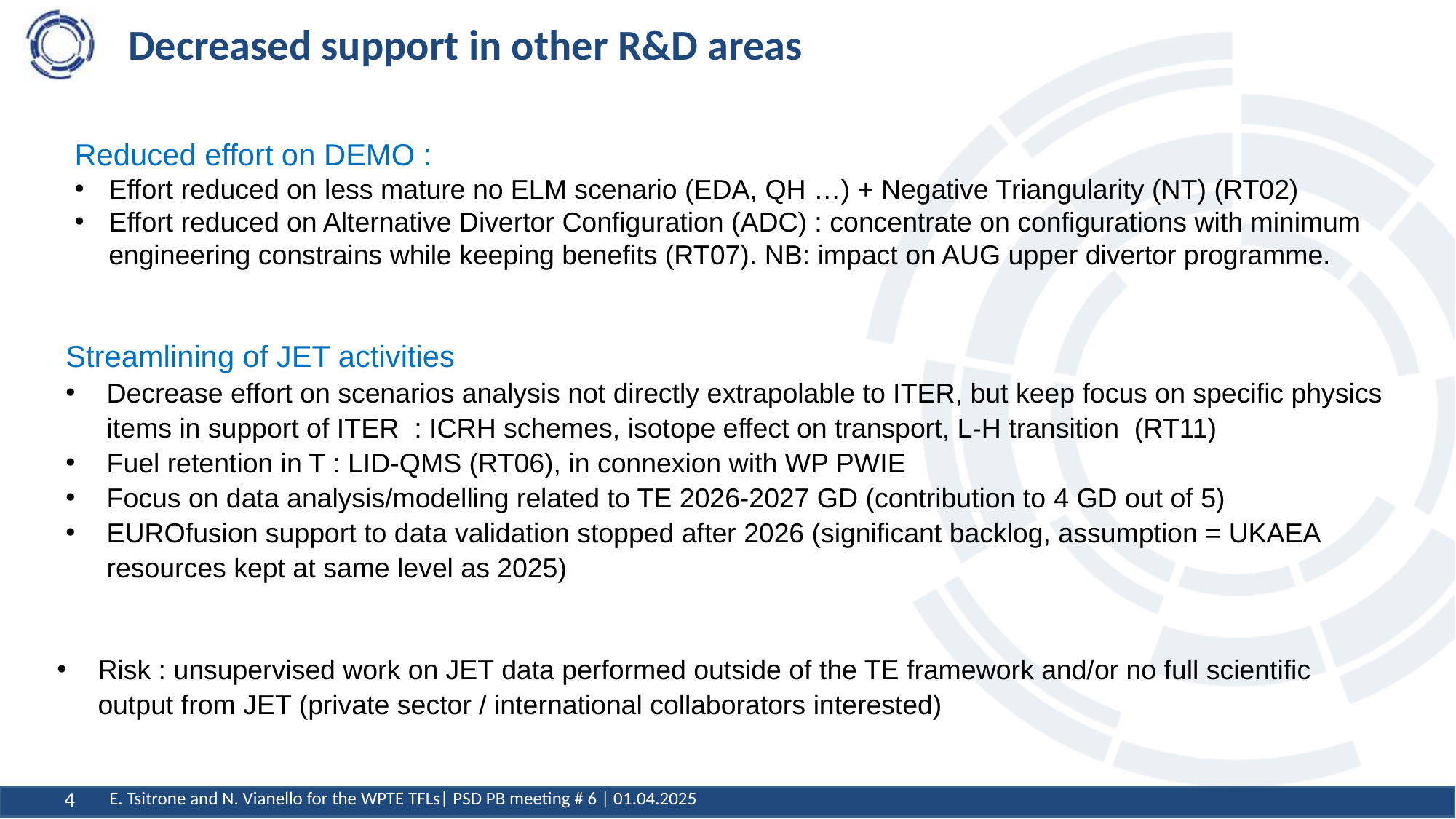

# Decreased support in other R&D areas
Reduced effort on DEMO :
Effort reduced on less mature no ELM scenario (EDA, QH …) + Negative Triangularity (NT) (RT02)
Effort reduced on Alternative Divertor Configuration (ADC) : concentrate on configurations with minimum engineering constrains while keeping benefits (RT07). NB: impact on AUG upper divertor programme.
Streamlining of JET activities
Decrease effort on scenarios analysis not directly extrapolable to ITER, but keep focus on specific physics items in support of ITER  : ICRH schemes, isotope effect on transport, L-H transition  (RT11)
Fuel retention in T : LID-QMS (RT06), in connexion with WP PWIE
Focus on data analysis/modelling related to TE 2026-2027 GD (contribution to 4 GD out of 5)
EUROfusion support to data validation stopped after 2026 (significant backlog, assumption = UKAEA resources kept at same level as 2025)

Risk : unsupervised work on JET data performed outside of the TE framework and/or no full scientific output from JET (private sector / international collaborators interested)
4